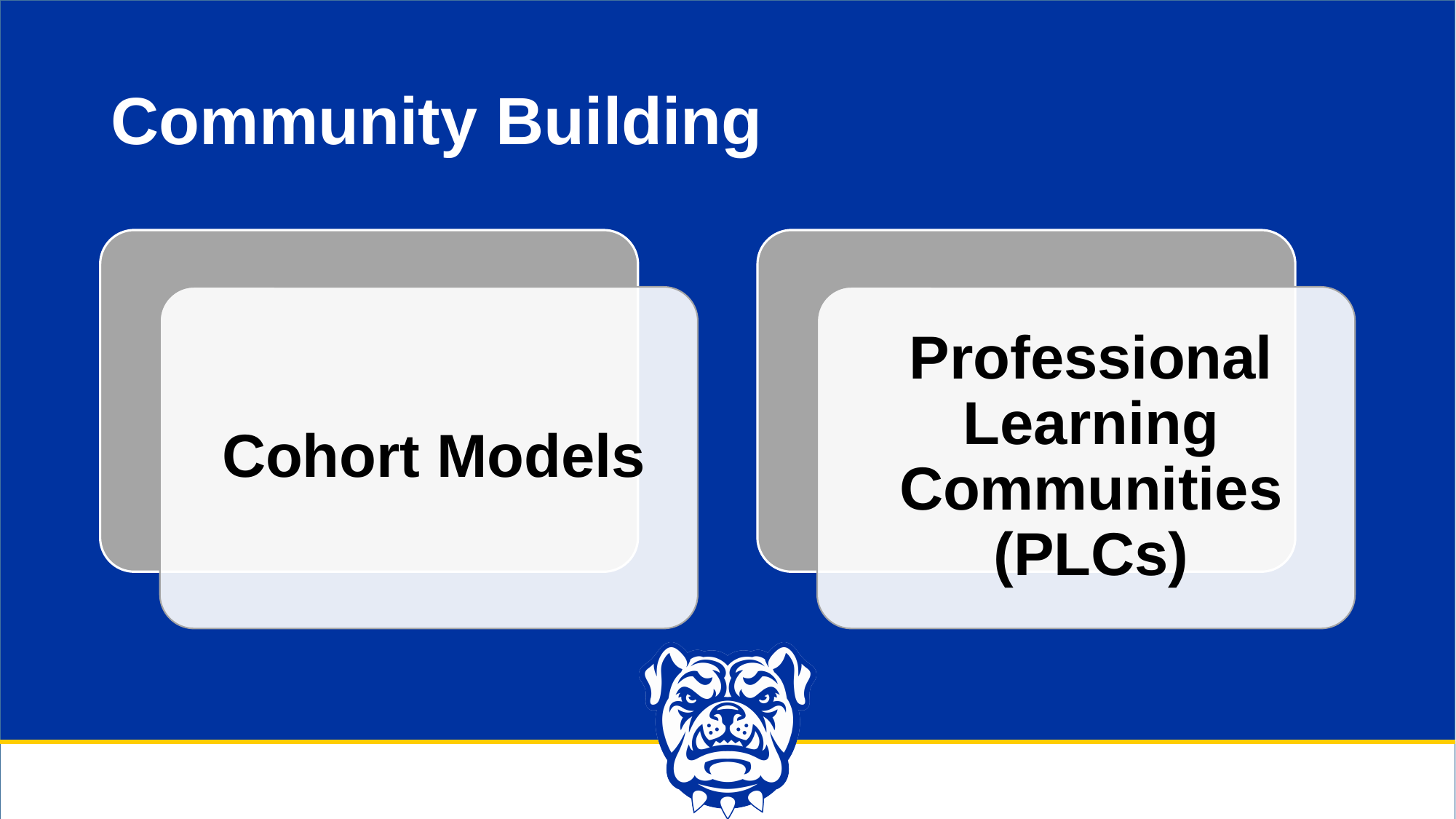

# Community Building
Cohort Models
Professional Learning Communities (PLCs)